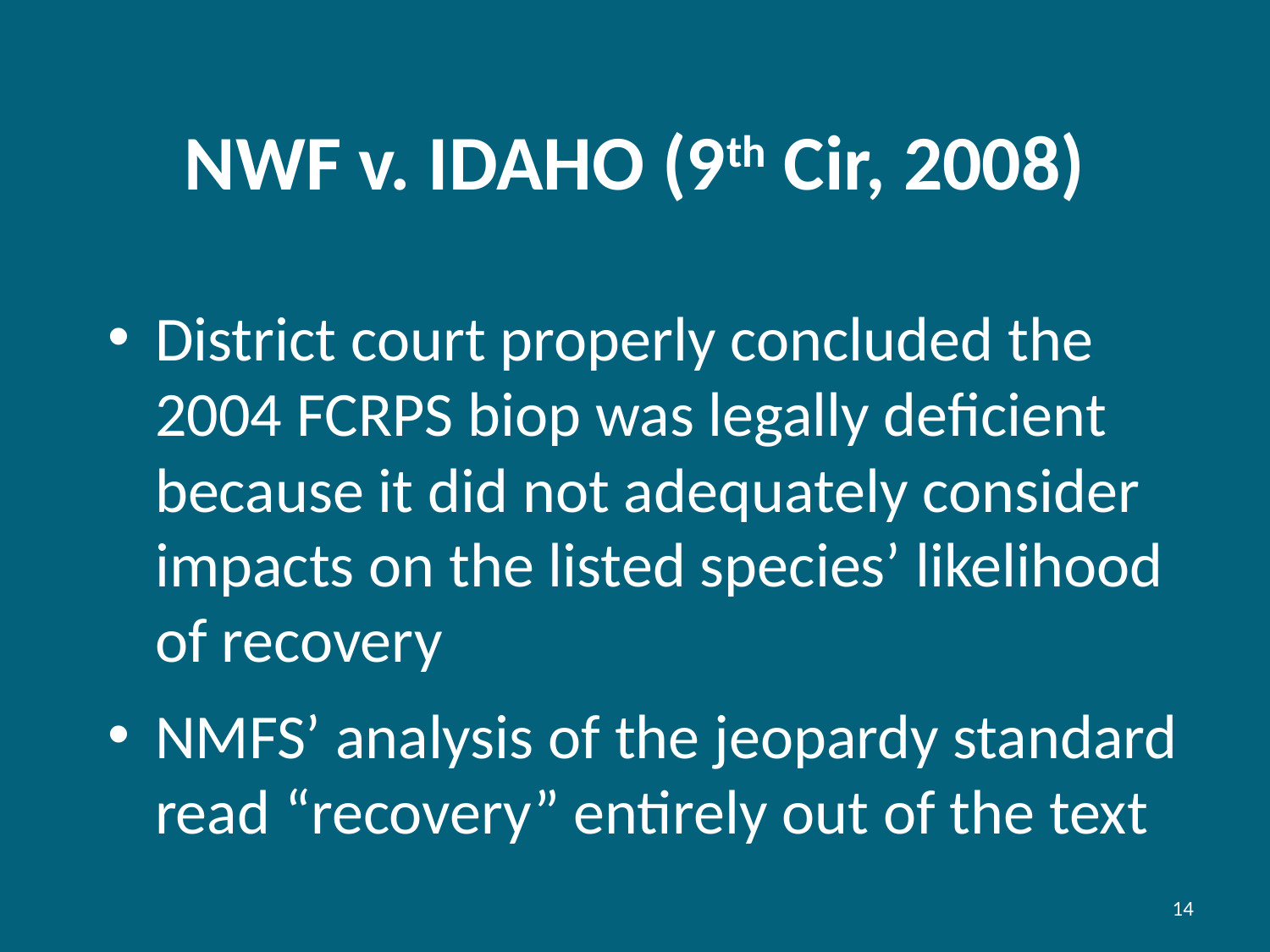

# NWF v. IDAHO (9th Cir, 2008)
District court properly concluded the 2004 FCRPS biop was legally deficient because it did not adequately consider impacts on the listed species’ likelihood of recovery
NMFS’ analysis of the jeopardy standard read “recovery” entirely out of the text

14